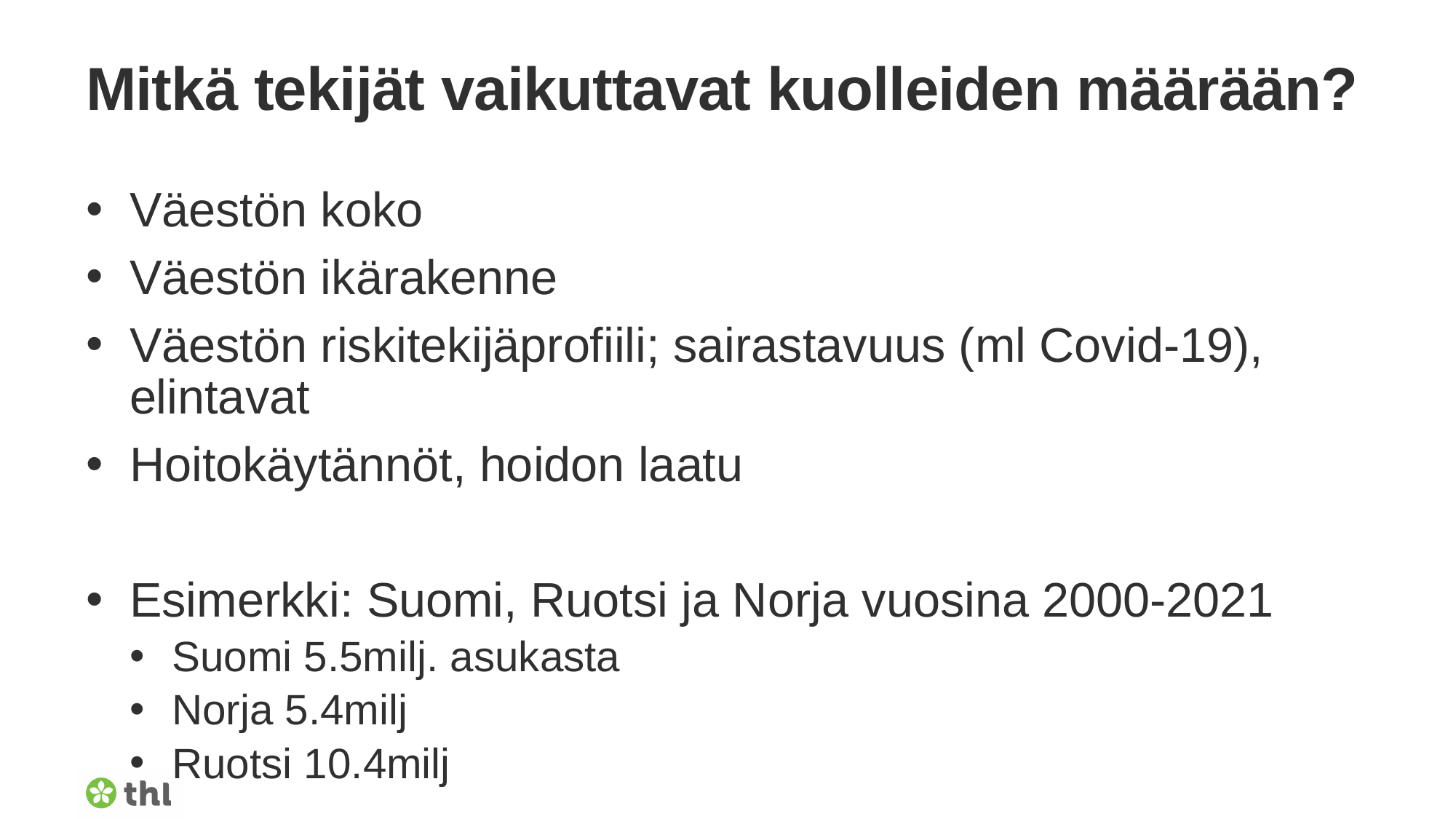

# Mitkä tekijät vaikuttavat kuolleiden määrään?
Väestön koko
Väestön ikärakenne
Väestön riskitekijäprofiili; sairastavuus (ml Covid-19), elintavat
Hoitokäytännöt, hoidon laatu

Esimerkki: Suomi, Ruotsi ja Norja vuosina 2000-2021
Suomi 5.5milj. asukasta
Norja 5.4milj
Ruotsi 10.4milj